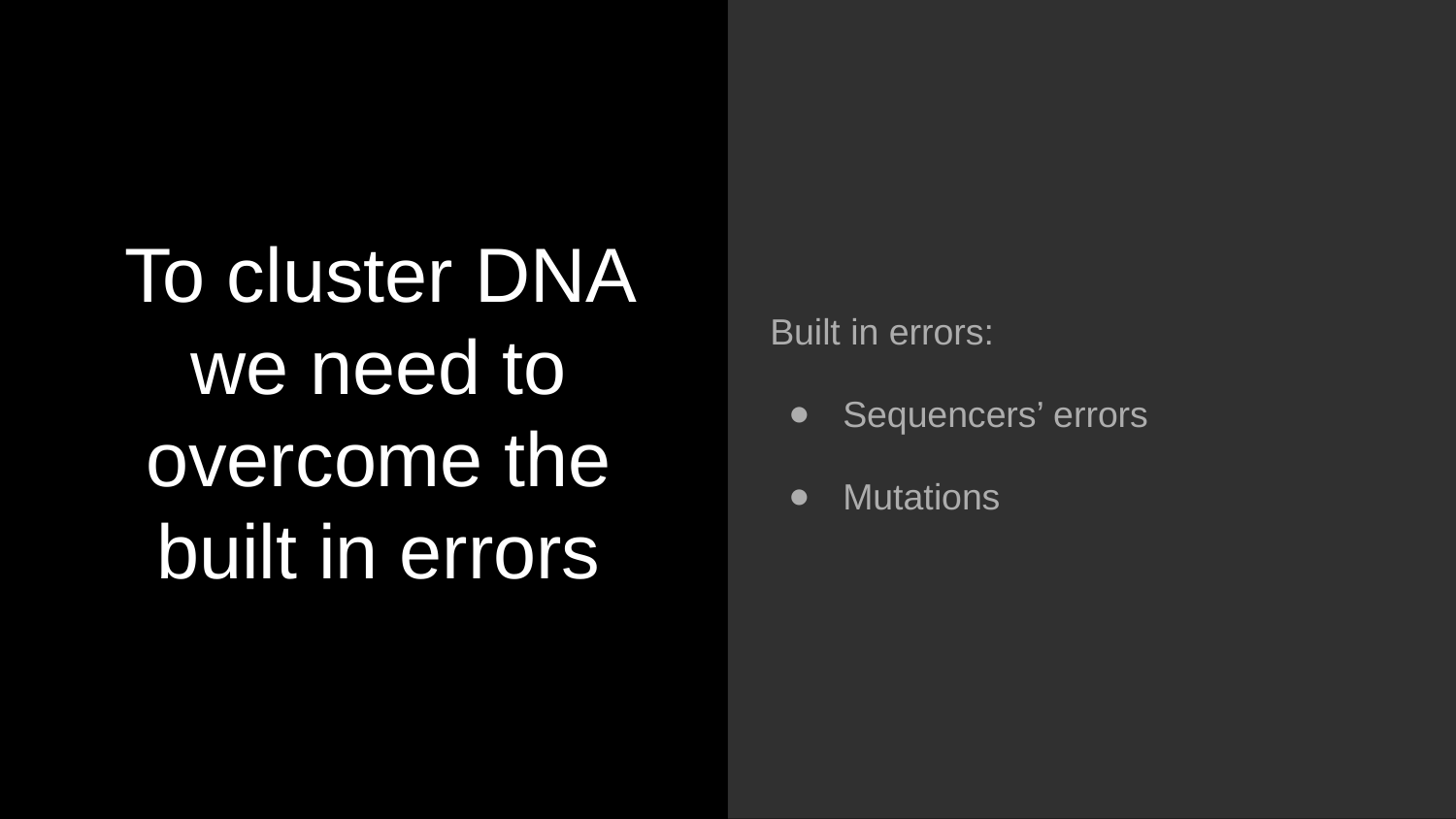

Built in errors:
Sequencers’ errors
Mutations
# To cluster DNA we need to overcome the built in errors